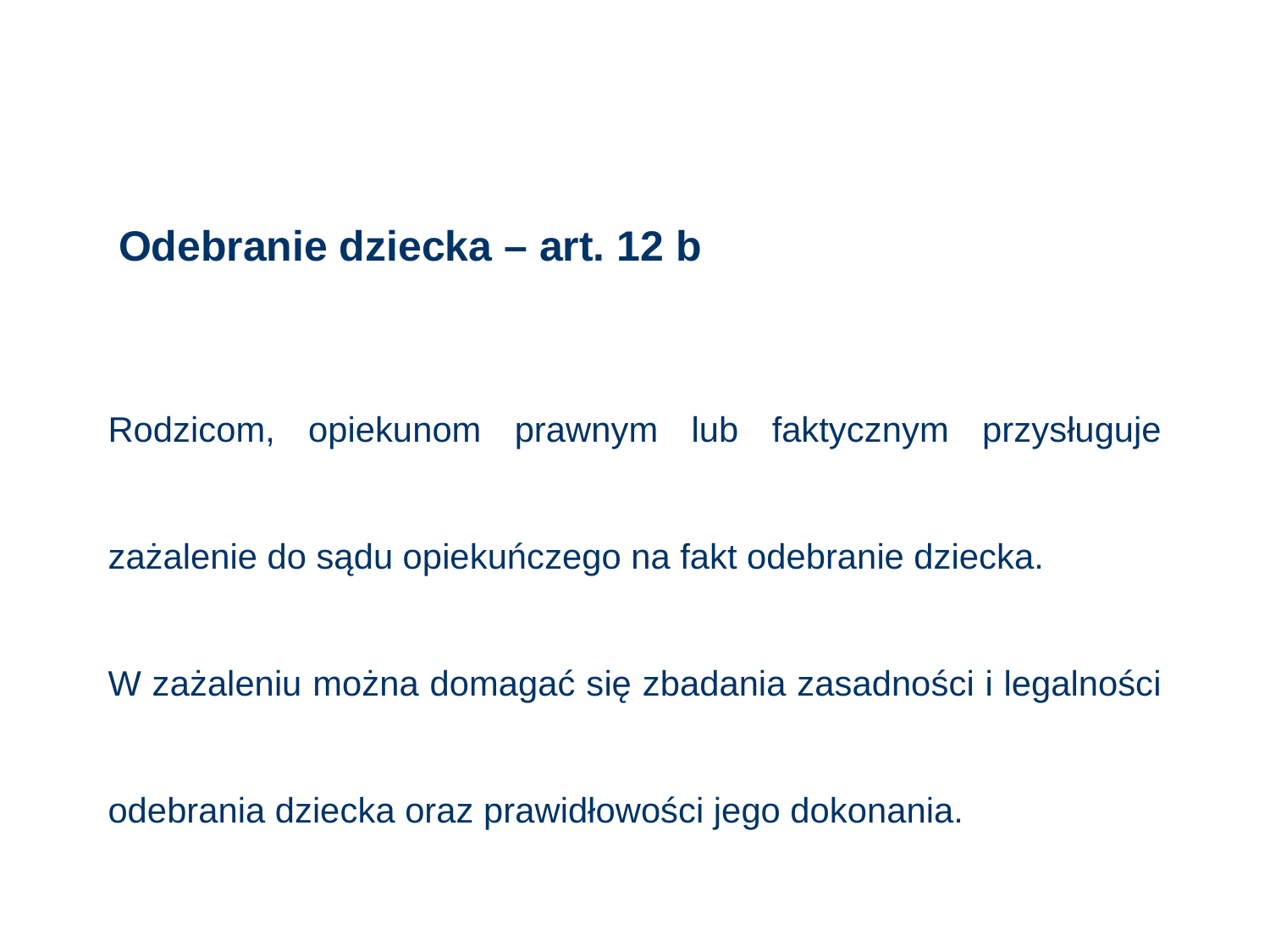

# Odebranie dziecka – art. 12 b
Rodzicom, opiekunom prawnym lub faktycznym przysługuje zażalenie do sądu opiekuńczego na fakt odebranie dziecka.
W zażaleniu można domagać się zbadania zasadności i legalności odebrania dziecka oraz prawidłowości jego dokonania.
38